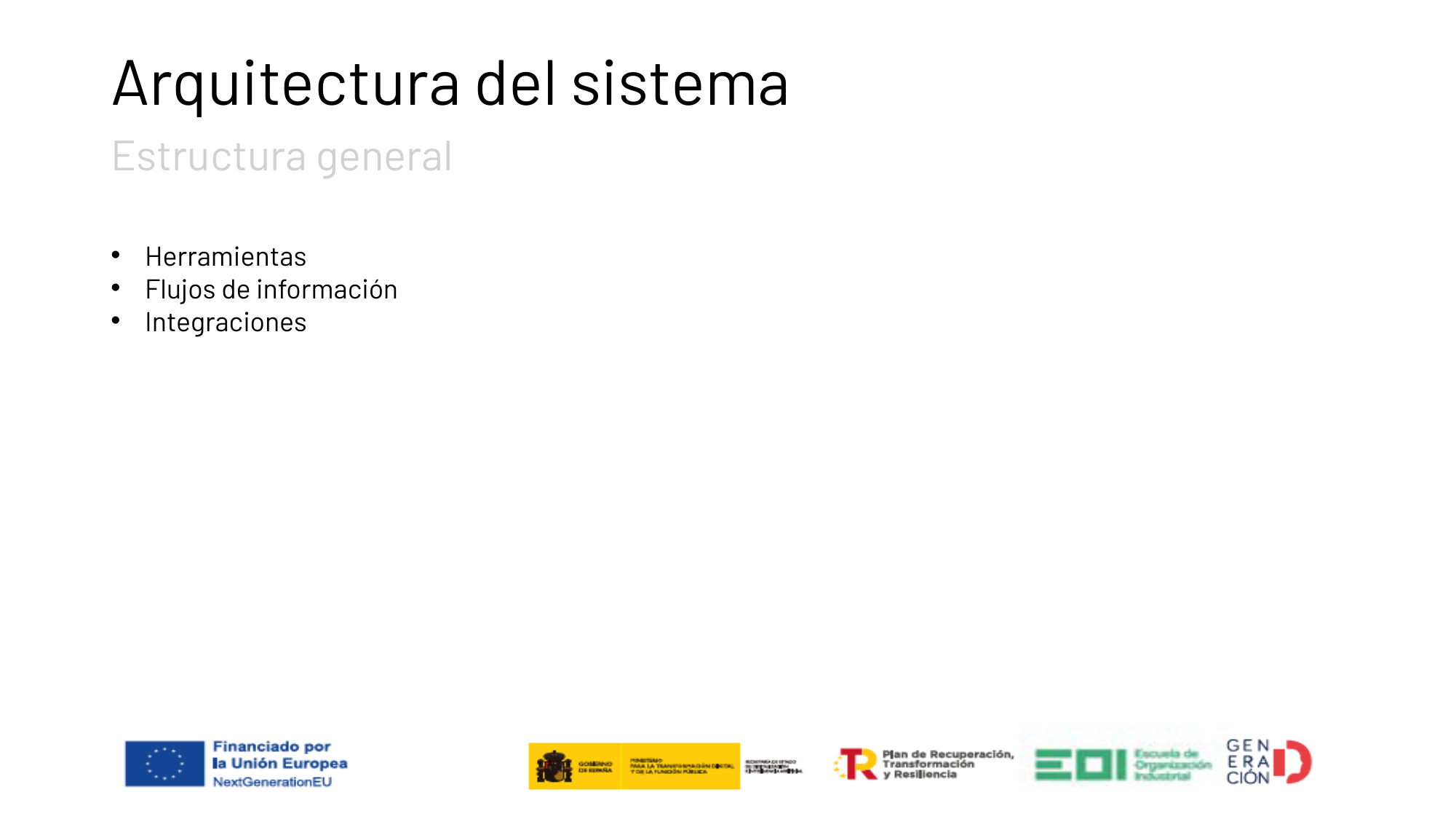

# Arquitectura del sistema
Estructura general
Herramientas
Flujos de información
Integraciones